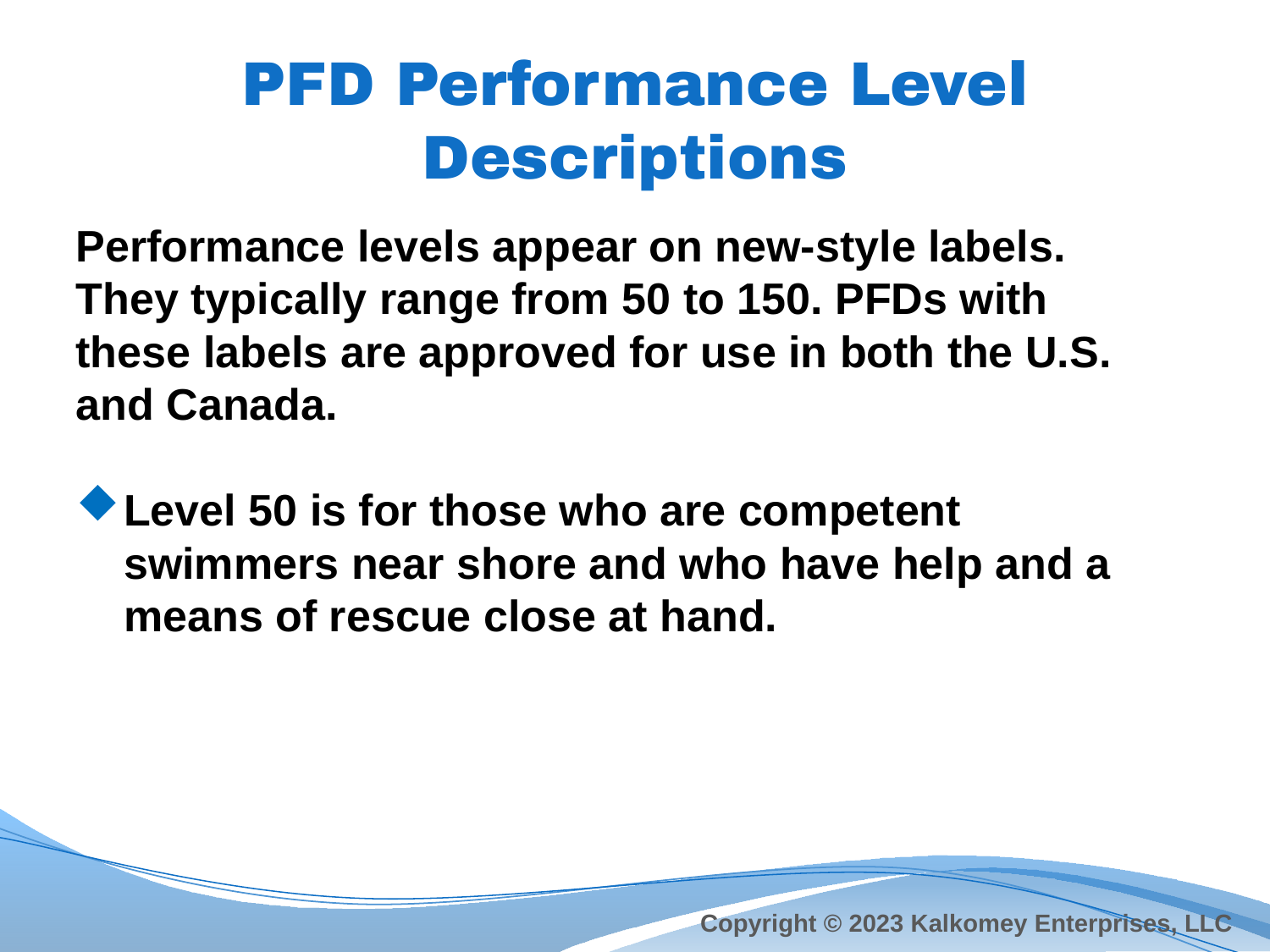

# PFD Performance Level Descriptions
Performance levels appear on new-style labels. They typically range from 50 to 150. PFDs with these labels are approved for use in both the U.S. and Canada.
Level 50 is for those who are competent swimmers near shore and who have help and a means of rescue close at hand.